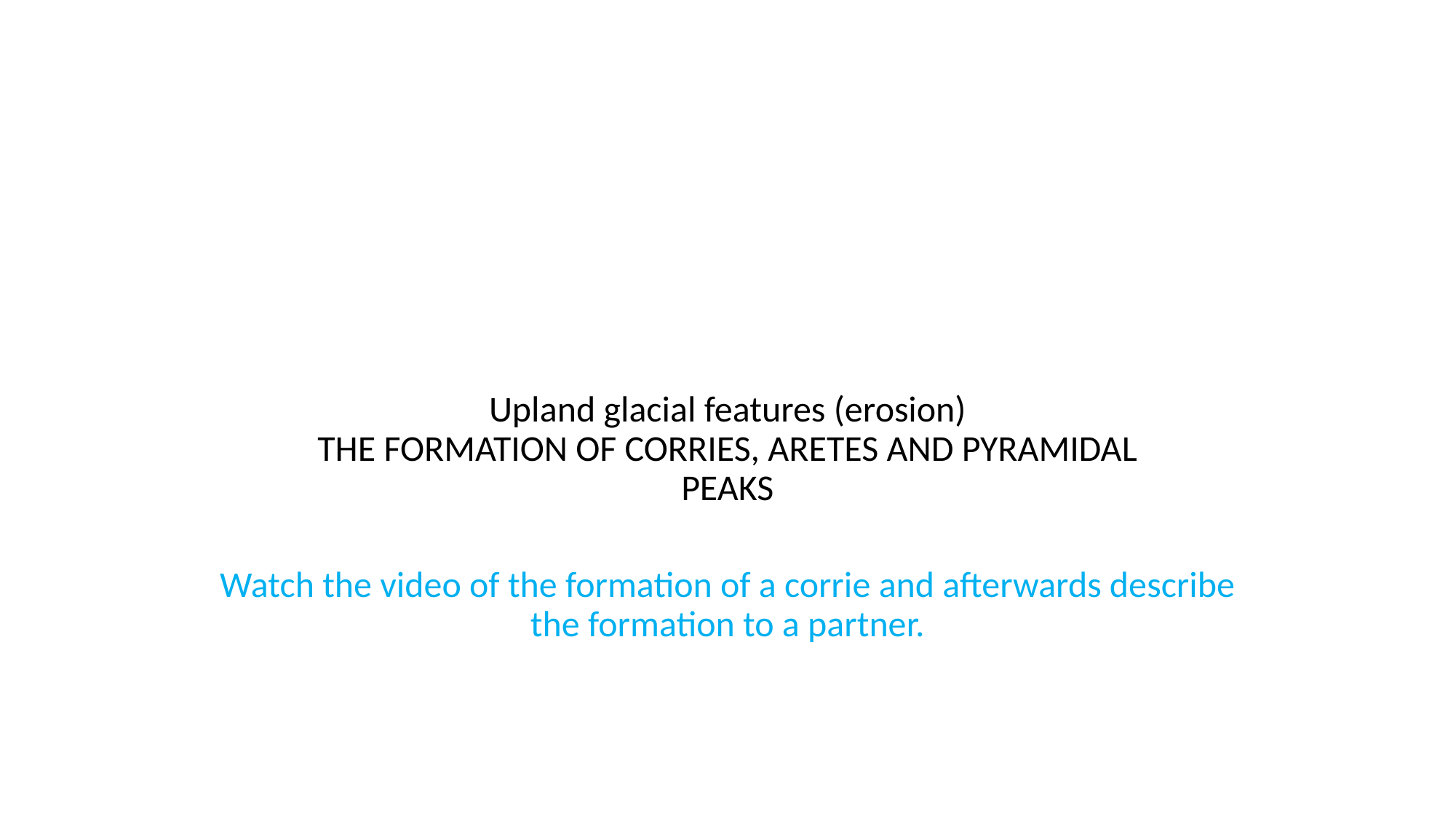

# Upland glacial features (erosion) THE FORMATION OF CORRIES, ARETES AND PYRAMIDAL PEAKS
Watch the video of the formation of a corrie and afterwards describe the formation to a partner.